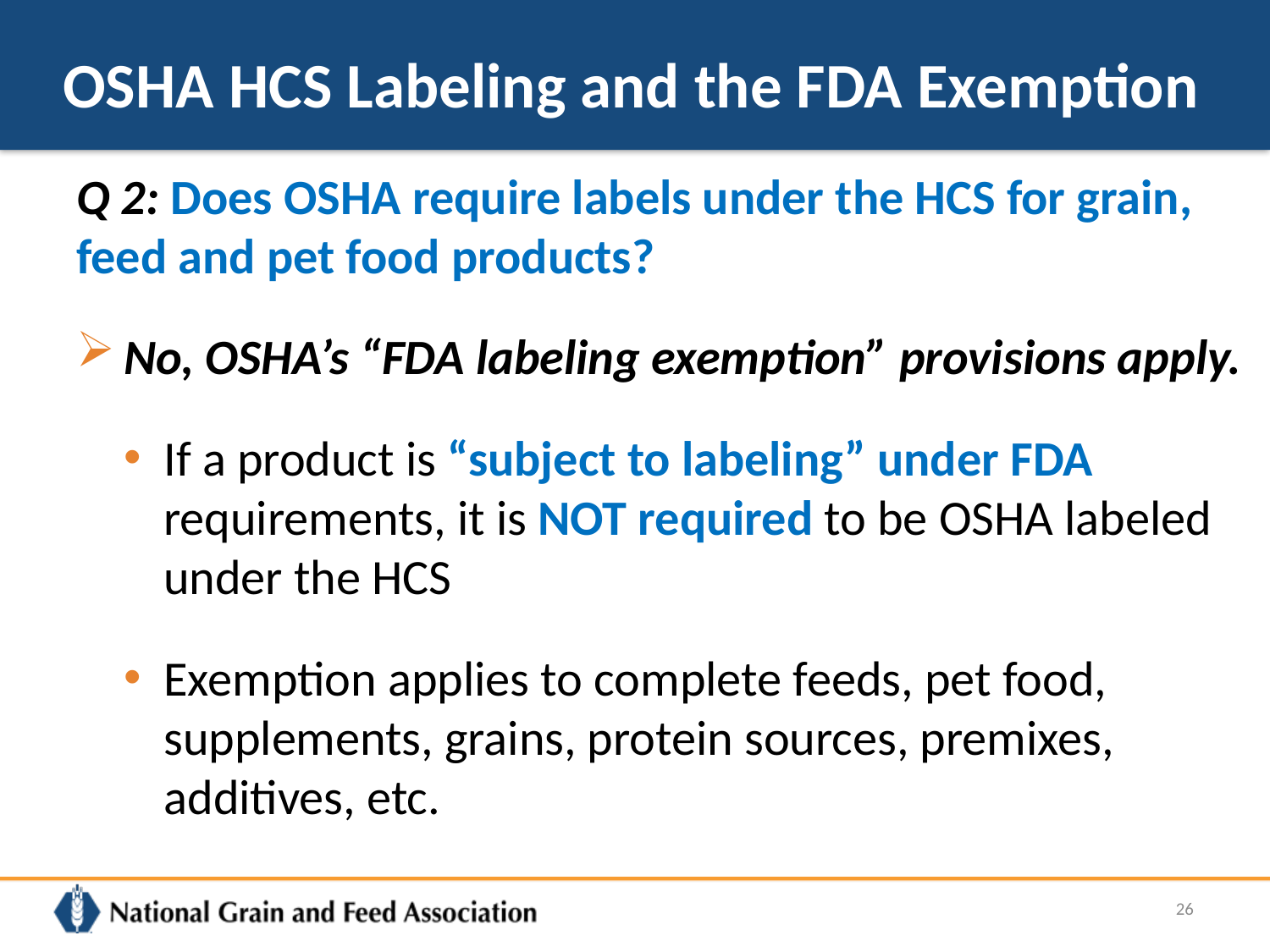

# OSHA HCS Labeling and the FDA Exemption
Q 2: Does OSHA require labels under the HCS for grain, feed and pet food products?
No, OSHA’s “FDA labeling exemption” provisions apply.
If a product is “subject to labeling” under FDA requirements, it is NOT required to be OSHA labeled under the HCS
Exemption applies to complete feeds, pet food, supplements, grains, protein sources, premixes, additives, etc.

26